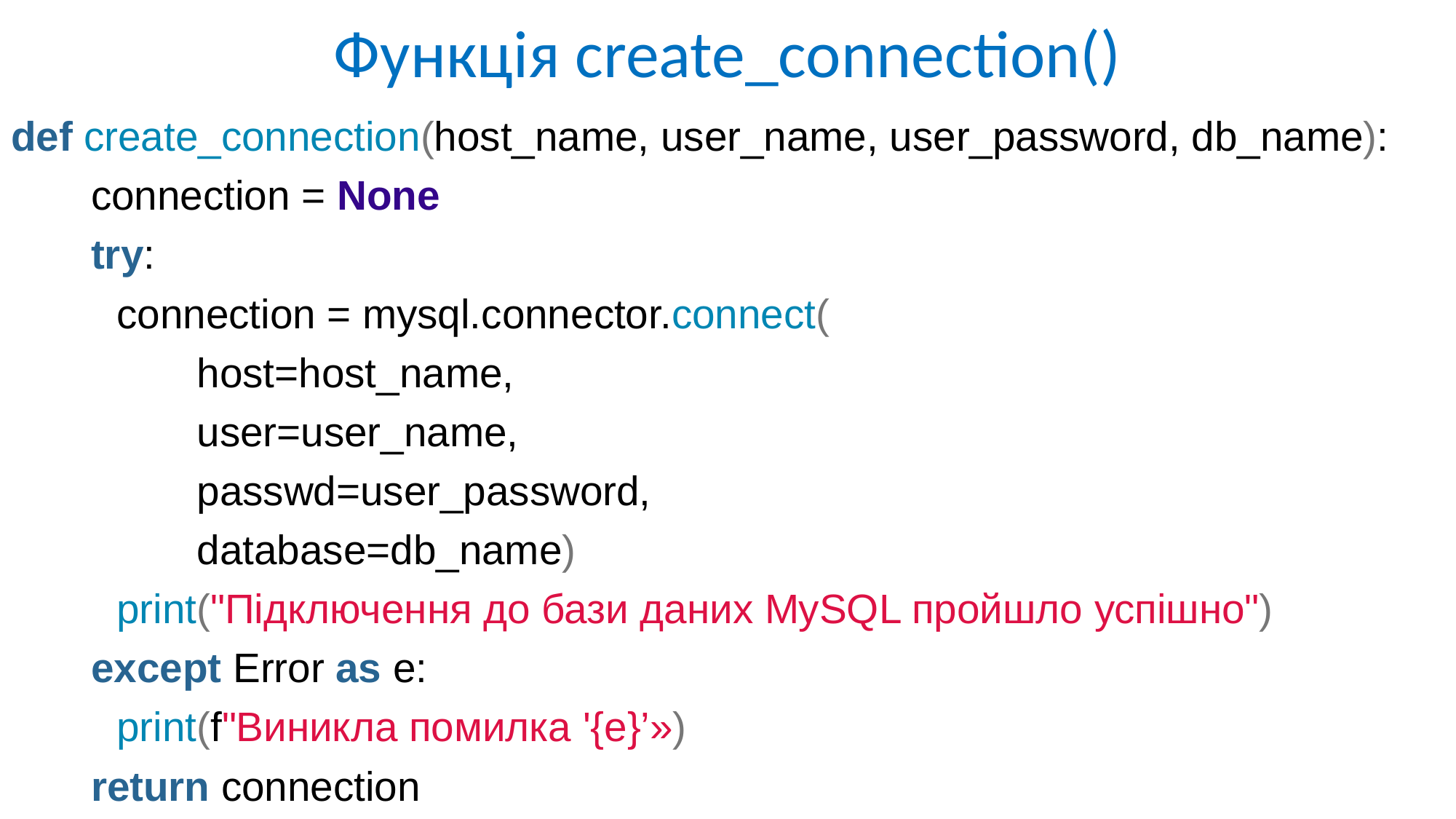

# Функція create_connection()
def create_connection(host_name, user_name, user_password, db_name):
       connection = None
       try:
	connection = mysql.connector.connect(
	       host=host_name,
	       user=user_name,
	       passwd=user_password,
	       database=db_name)
	print("Підключення до бази даних MySQL пройшло успішно")
       except Error as e:
	print(f"Виникла помилка '{e}’»)
       return connection